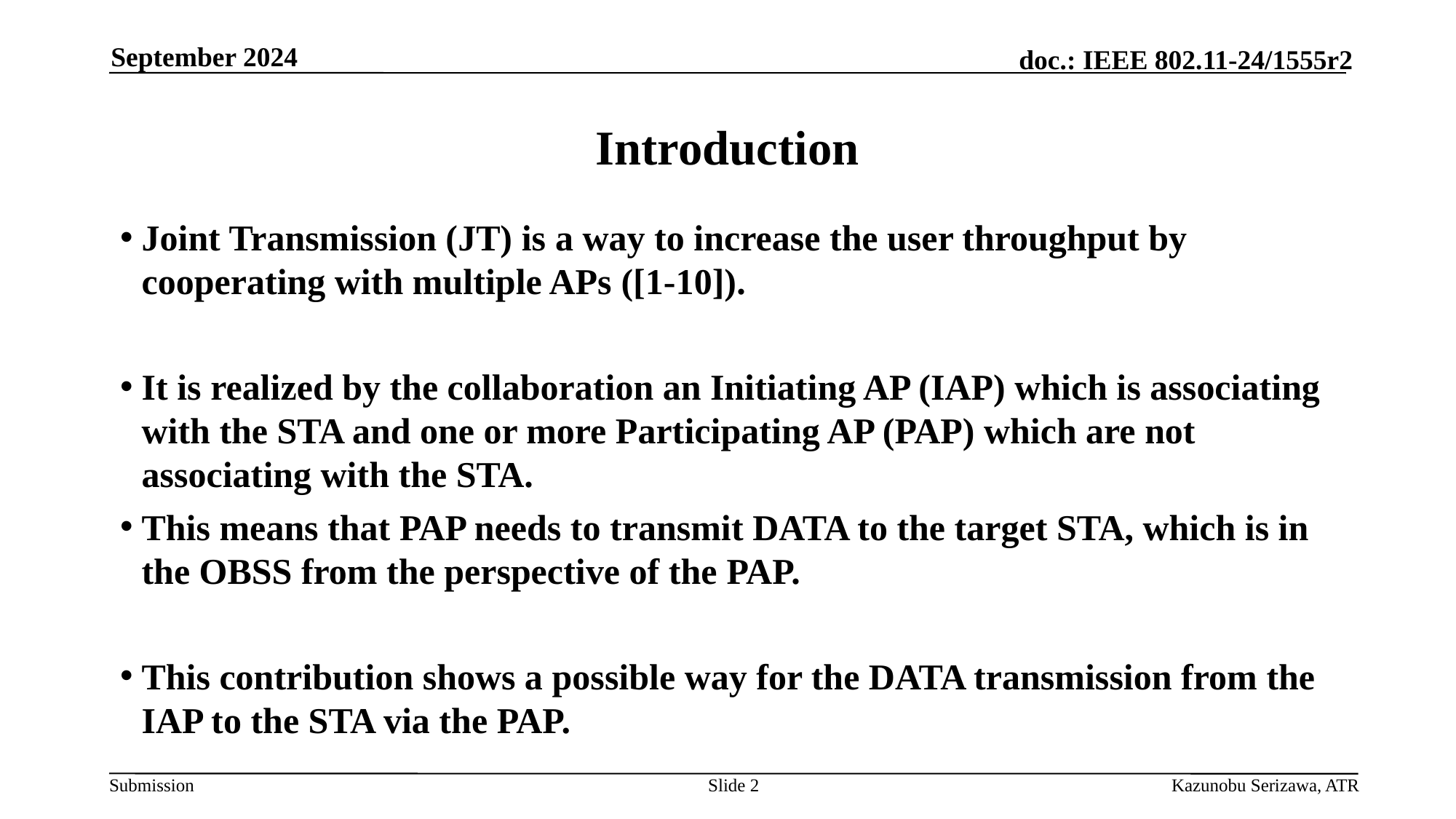

September 2024
# Introduction
Joint Transmission (JT) is a way to increase the user throughput by cooperating with multiple APs ([1-10]).

It is realized by the collaboration an Initiating AP (IAP) which is associating with the STA and one or more Participating AP (PAP) which are not associating with the STA.
This means that PAP needs to transmit DATA to the target STA, which is in the OBSS from the perspective of the PAP.

This contribution shows a possible way for the DATA transmission from the IAP to the STA via the PAP.

Slide 2
Kazunobu Serizawa, ATR